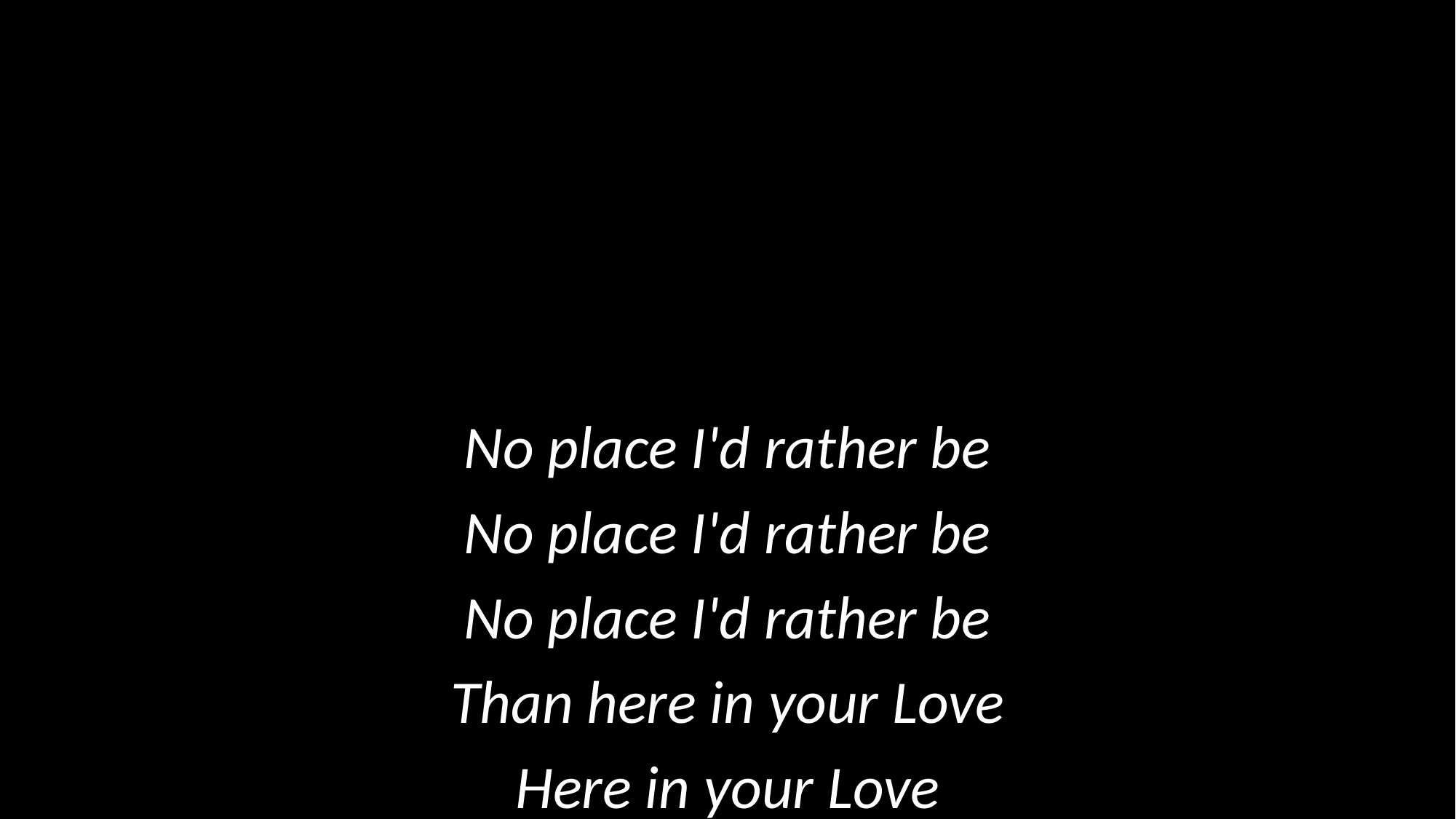

No place I'd rather be
No place I'd rather be
No place I'd rather be
Than here in your Love
Here in your Love